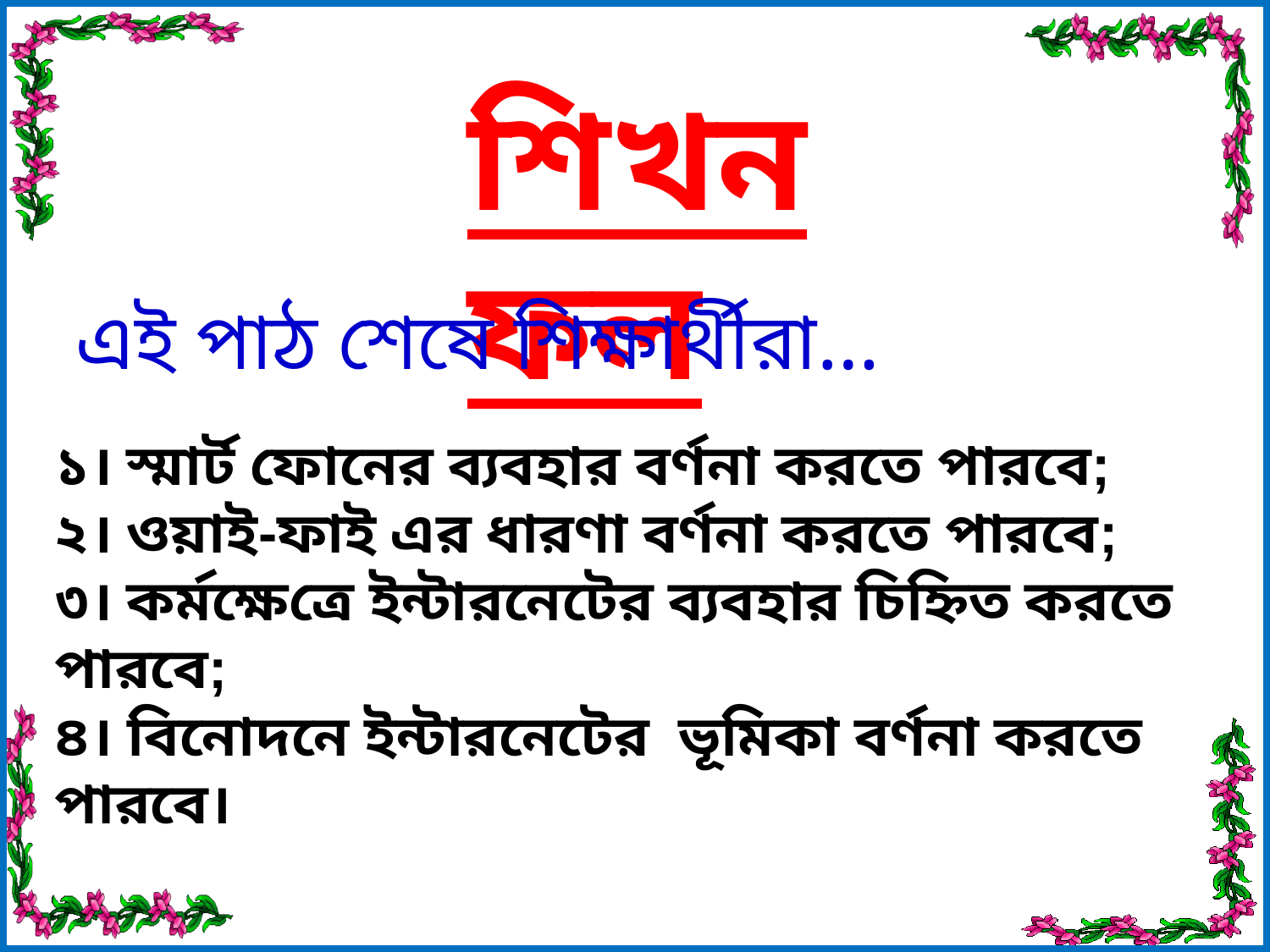

শিখনফল
এই পাঠ শেষে শিক্ষার্থীরা…
১। স্মার্ট ফোনের ব্যবহার বর্ণনা করতে পারবে;
২। ওয়াই-ফাই এর ধারণা বর্ণনা করতে পারবে;
৩। কর্মক্ষেত্রে ইন্টারনেটের ব্যবহার চিহ্নিত করতে পারবে;
৪। বিনোদনে ইন্টারনেটের  ভূমিকা বর্ণনা করতে পারবে।